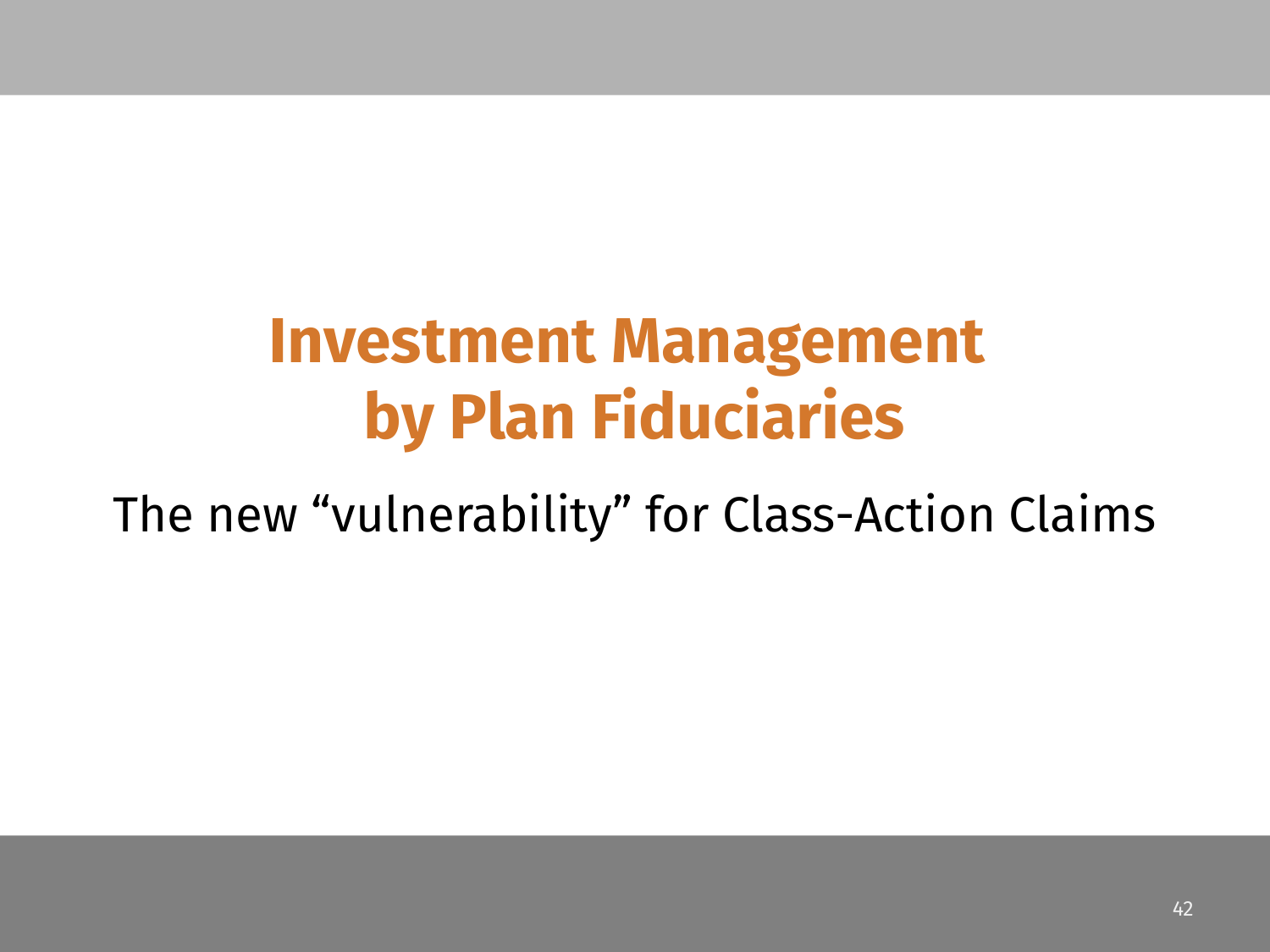

# Investment Management by Plan Fiduciaries
The new “vulnerability” for Class-Action Claims
42